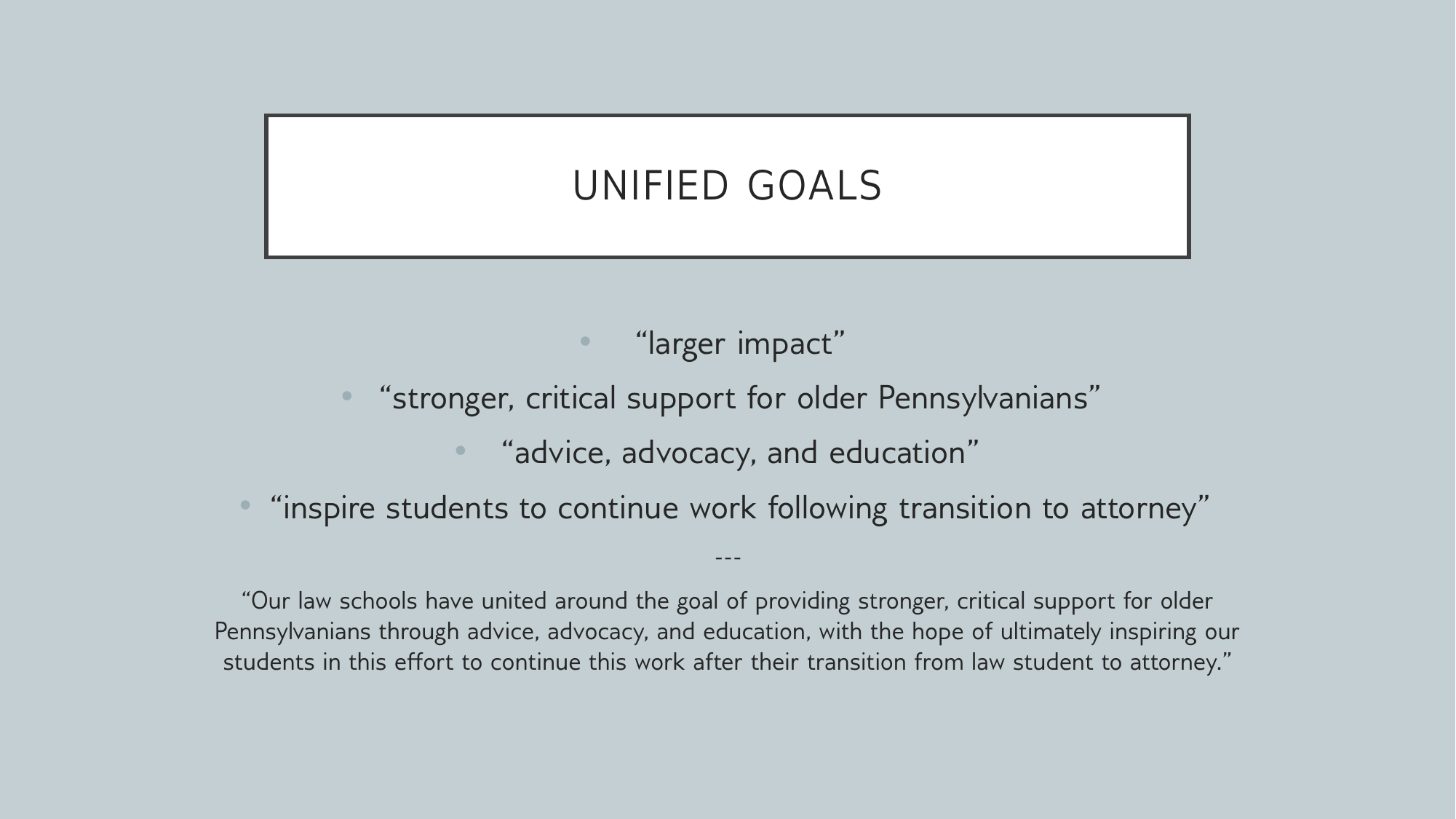

# Unified goals
“larger impact”
“stronger, critical support for older Pennsylvanians”
“advice, advocacy, and education”
“inspire students to continue work following transition to attorney”
---
“Our law schools have united around the goal of providing stronger, critical support for older Pennsylvanians through advice, advocacy, and education, with the hope of ultimately inspiring our students in this effort to continue this work after their transition from law student to attorney.”